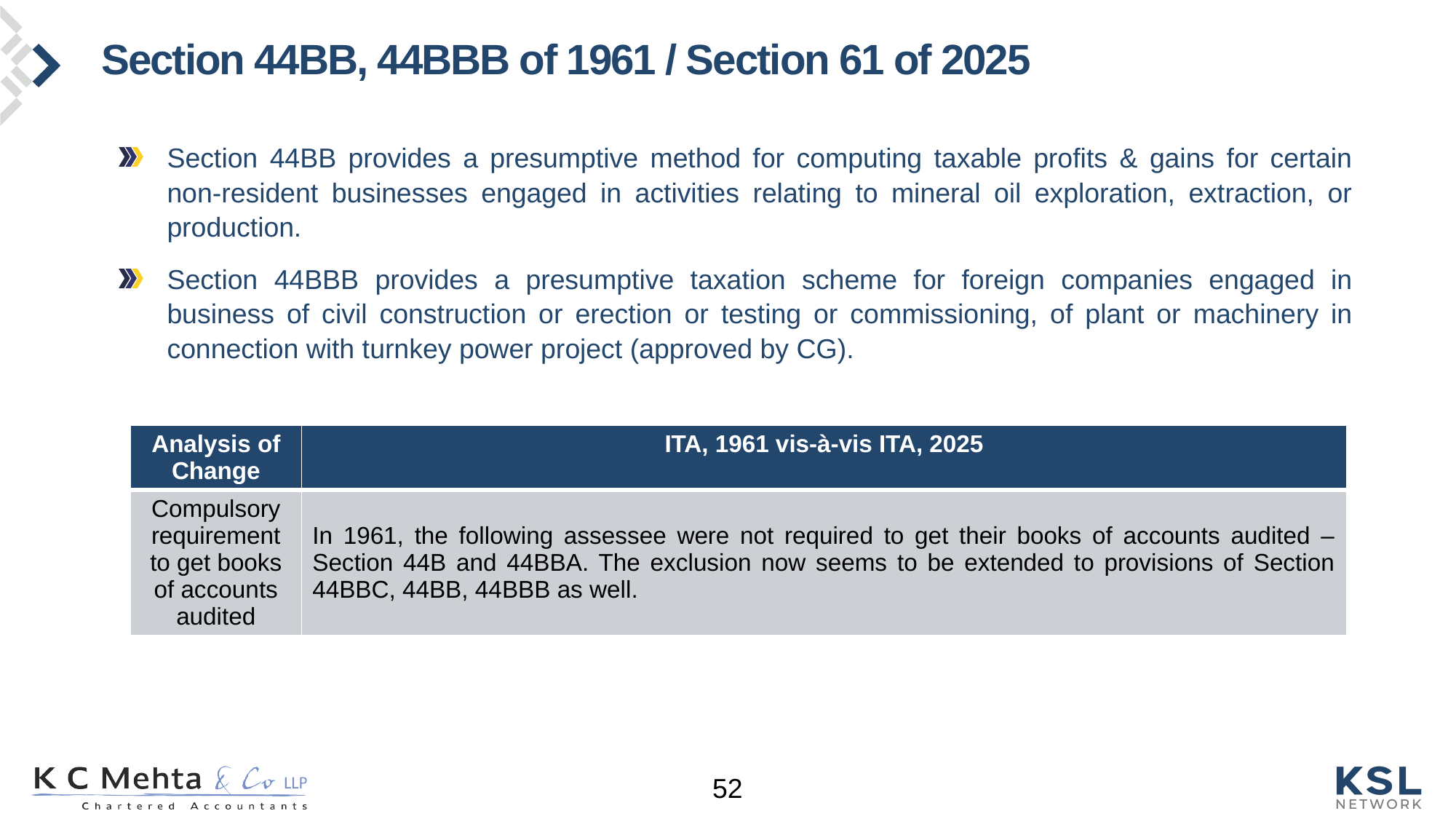

# Section 44BB, 44BBB of 1961 / Section 61 of 2025
Section 44BB provides a presumptive method for computing taxable profits & gains for certain non-resident businesses engaged in activities relating to mineral oil exploration, extraction, or production.
Section 44BBB provides a presumptive taxation scheme for foreign companies engaged in business of civil construction or erection or testing or commissioning, of plant or machinery in connection with turnkey power project (approved by CG).

| Analysis of Change | ITA, 1961 vis-à-vis ITA, 2025 |
| --- | --- |
| Compulsory requirement to get books of accounts audited | In 1961, the following assessee were not required to get their books of accounts audited – Section 44B and 44BBA. The exclusion now seems to be extended to provisions of Section 44BBC, 44BB, 44BBB as well. |
52